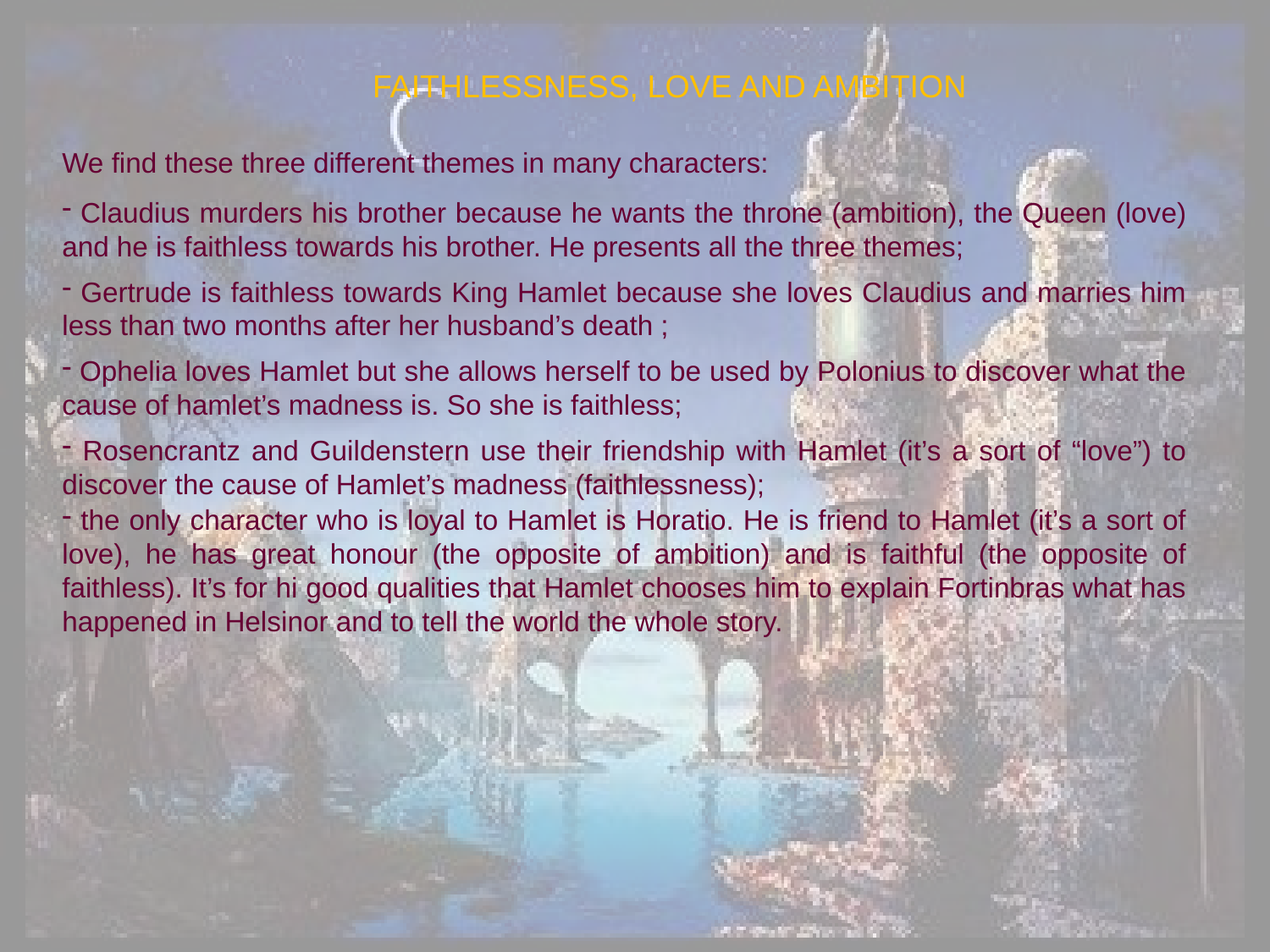

FAITHLESSNESS, LOVE AND AMBITION
We find these three different themes in many characters:
 Claudius murders his brother because he wants the throne (ambition), the Queen (love) and he is faithless towards his brother. He presents all the three themes;
 Gertrude is faithless towards King Hamlet because she loves Claudius and marries him less than two months after her husband’s death ;
 Ophelia loves Hamlet but she allows herself to be used by Polonius to discover what the cause of hamlet’s madness is. So she is faithless;
 Rosencrantz and Guildenstern use their friendship with Hamlet (it’s a sort of “love”) to discover the cause of Hamlet’s madness (faithlessness);
 the only character who is loyal to Hamlet is Horatio. He is friend to Hamlet (it’s a sort of love), he has great honour (the opposite of ambition) and is faithful (the opposite of faithless). It’s for hi good qualities that Hamlet chooses him to explain Fortinbras what has happened in Helsinor and to tell the world the whole story.